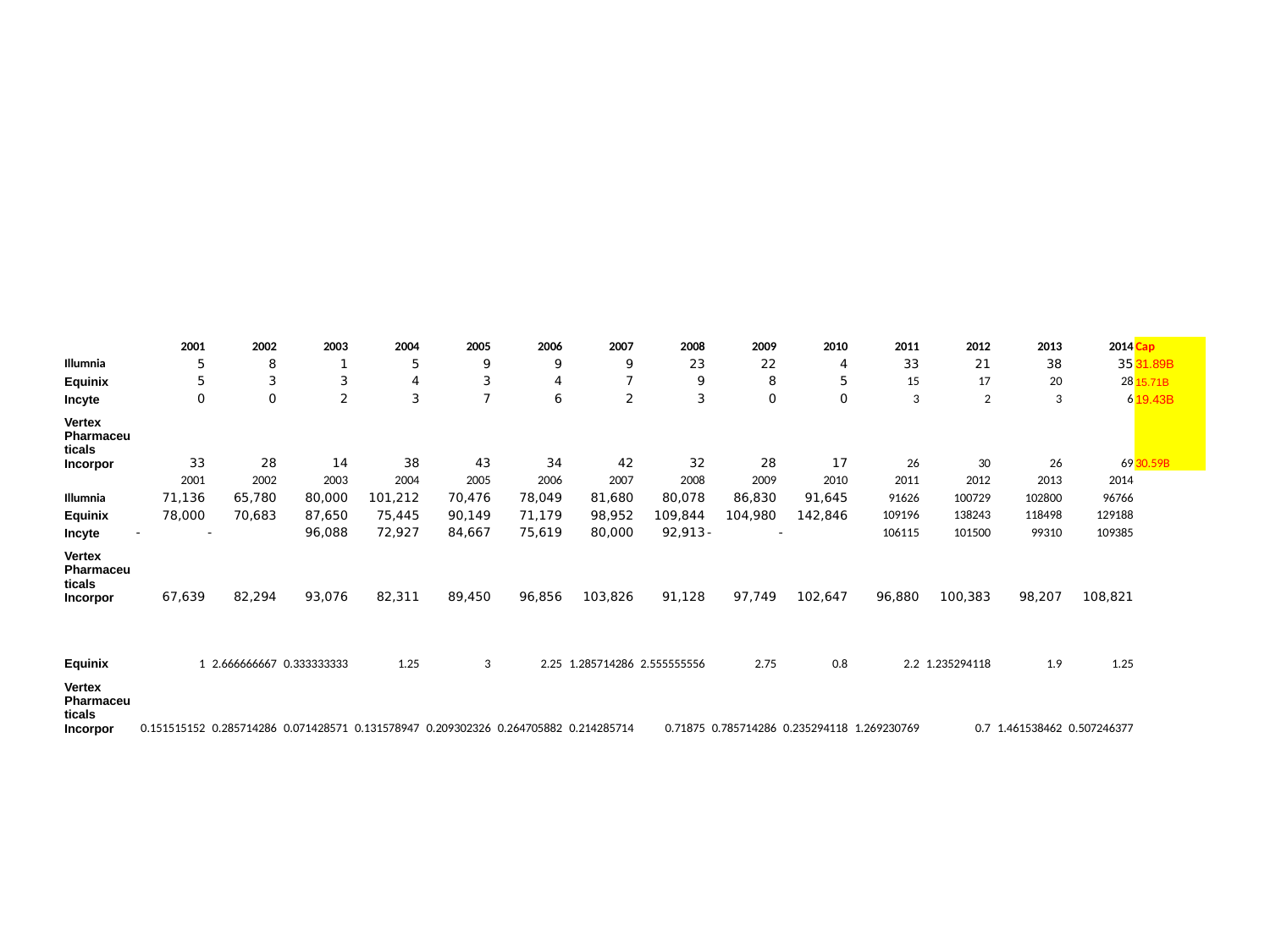

#
|  | 2001 | 2002 | 2003 | 2004 | 2005 | 2006 | 2007 | 2008 | 2009 | 2010 | 2011 | 2012 | 2013 | 2014 | Cap |
| --- | --- | --- | --- | --- | --- | --- | --- | --- | --- | --- | --- | --- | --- | --- | --- |
| Illumnia | 5 | 8 | 1 | 5 | 9 | 9 | 9 | 23 | 22 | 4 | 33 | 21 | 38 | 35 | 31.89B |
| Equinix | 5 | 3 | 3 | 4 | 3 | 4 | 7 | 9 | 8 | 5 | 15 | 17 | 20 | 28 | 15.71B |
| Incyte | 0 | 0 | 2 | 3 | 7 | 6 | 2 | 3 | 0 | 0 | 3 | 2 | 3 | 6 | 19.43B |
| Vertex Pharmaceuticals Incorpor | 33 | 28 | 14 | 38 | 43 | 34 | 42 | 32 | 28 | 17 | 26 | 30 | 26 | 69 | 30.59B |
|  | 2001 | 2002 | 2003 | 2004 | 2005 | 2006 | 2007 | 2008 | 2009 | 2010 | 2011 | 2012 | 2013 | 2014 |  |
| Illumnia | 71,136 | 65,780 | 80,000 | 101,212 | 70,476 | 78,049 | 81,680 | 80,078 | 86,830 | 91,645 | 91626 | 100729 | 102800 | 96766 |  |
| Equinix | 78,000 | 70,683 | 87,650 | 75,445 | 90,149 | 71,179 | 98,952 | 109,844 | 104,980 | 142,846 | 109196 | 138243 | 118498 | 129188 |  |
| Incyte | - | - | 96,088 | 72,927 | 84,667 | 75,619 | 80,000 | 92,913 | - | - | 106115 | 101500 | 99310 | 109385 |  |
| Vertex Pharmaceuticals Incorpor | 67,639 | 82,294 | 93,076 | 82,311 | 89,450 | 96,856 | 103,826 | 91,128 | 97,749 | 102,647 | 96,880 | 100,383 | 98,207 | 108,821 |  |
|  |  |  |  |  |  |  |  |  |  |  |  |  |  |  |  |
|  |  |  |  |  |  |  |  |  |  |  |  |  |  |  |  |
| Equinix | 1 | 2.666666667 | 0.333333333 | 1.25 | 3 | 2.25 | 1.285714286 | 2.555555556 | 2.75 | 0.8 | 2.2 | 1.235294118 | 1.9 | 1.25 |  |
| Vertex Pharmaceuticals Incorpor | 0.151515152 | 0.285714286 | 0.071428571 | 0.131578947 | 0.209302326 | 0.264705882 | 0.214285714 | 0.71875 | 0.785714286 | 0.235294118 | 1.269230769 | 0.7 | 1.461538462 | 0.507246377 |  |